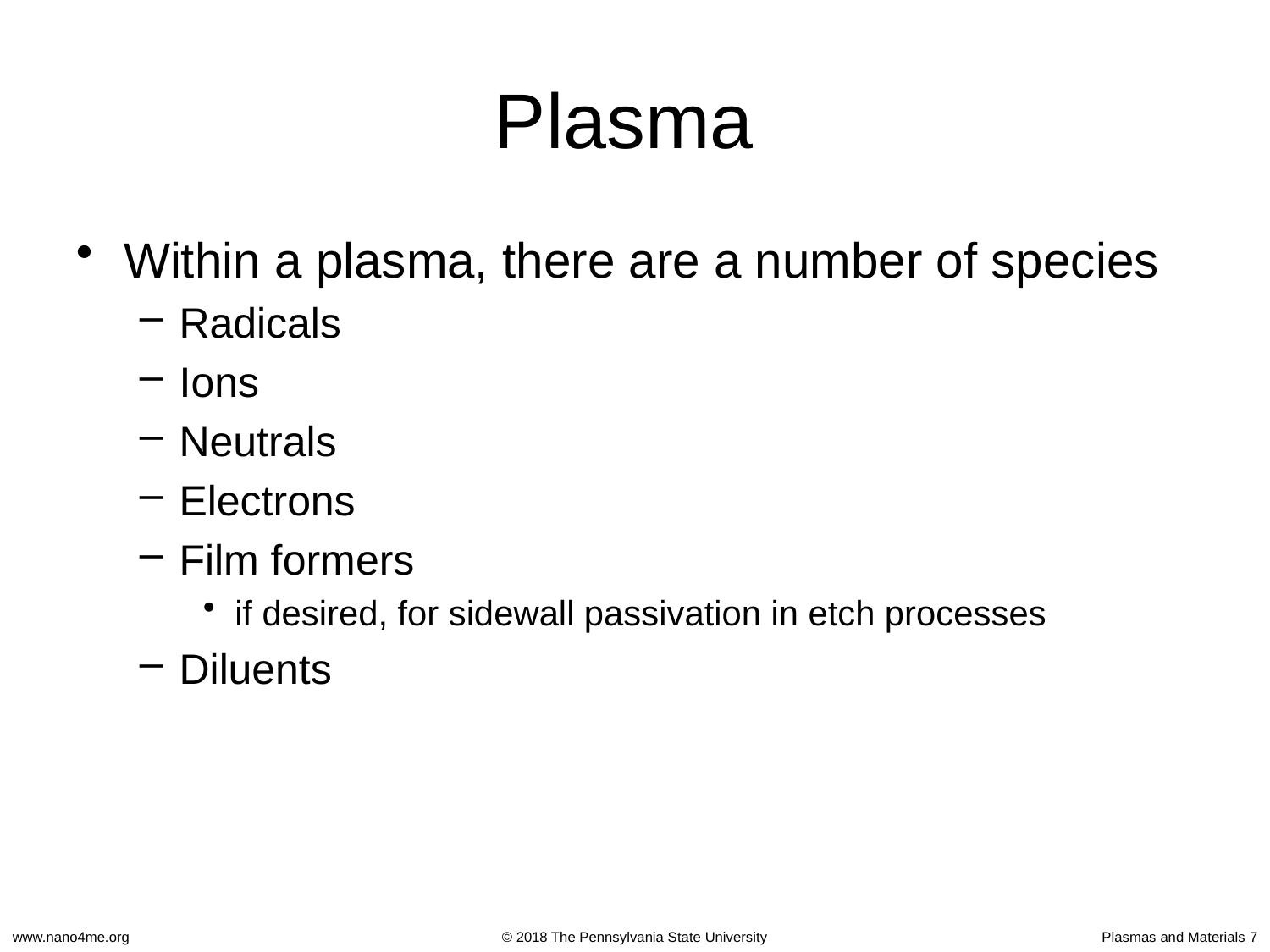

Plasma
Within a plasma, there are a number of species
Radicals
Ions
Neutrals
Electrons
Film formers
if desired, for sidewall passivation in etch processes
Diluents